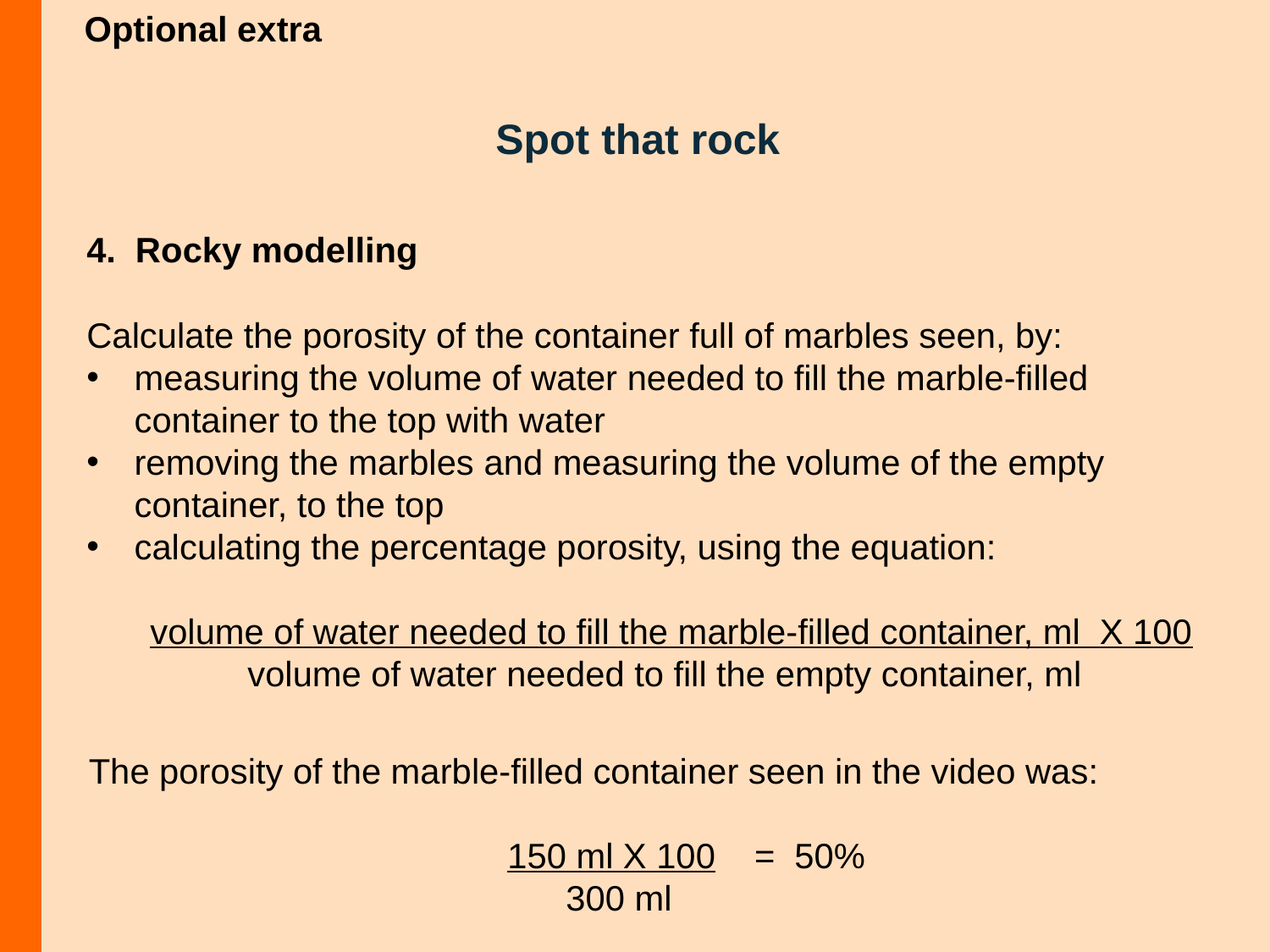

Optional extra
Spot that rock
4.  Rocky modelling
Calculate the porosity of the container full of marbles seen, by:
measuring the volume of water needed to fill the marble-filled container to the top with water
removing the marbles and measuring the volume of the empty container, to the top
calculating the percentage porosity, using the equation:

volume of water needed to fill the marble-filled container, ml  X 100
          volume of water needed to fill the empty container, ml

The porosity of the marble-filled container seen in the video was:

                                           150 ml X 100    =  50%
                                                 300 ml